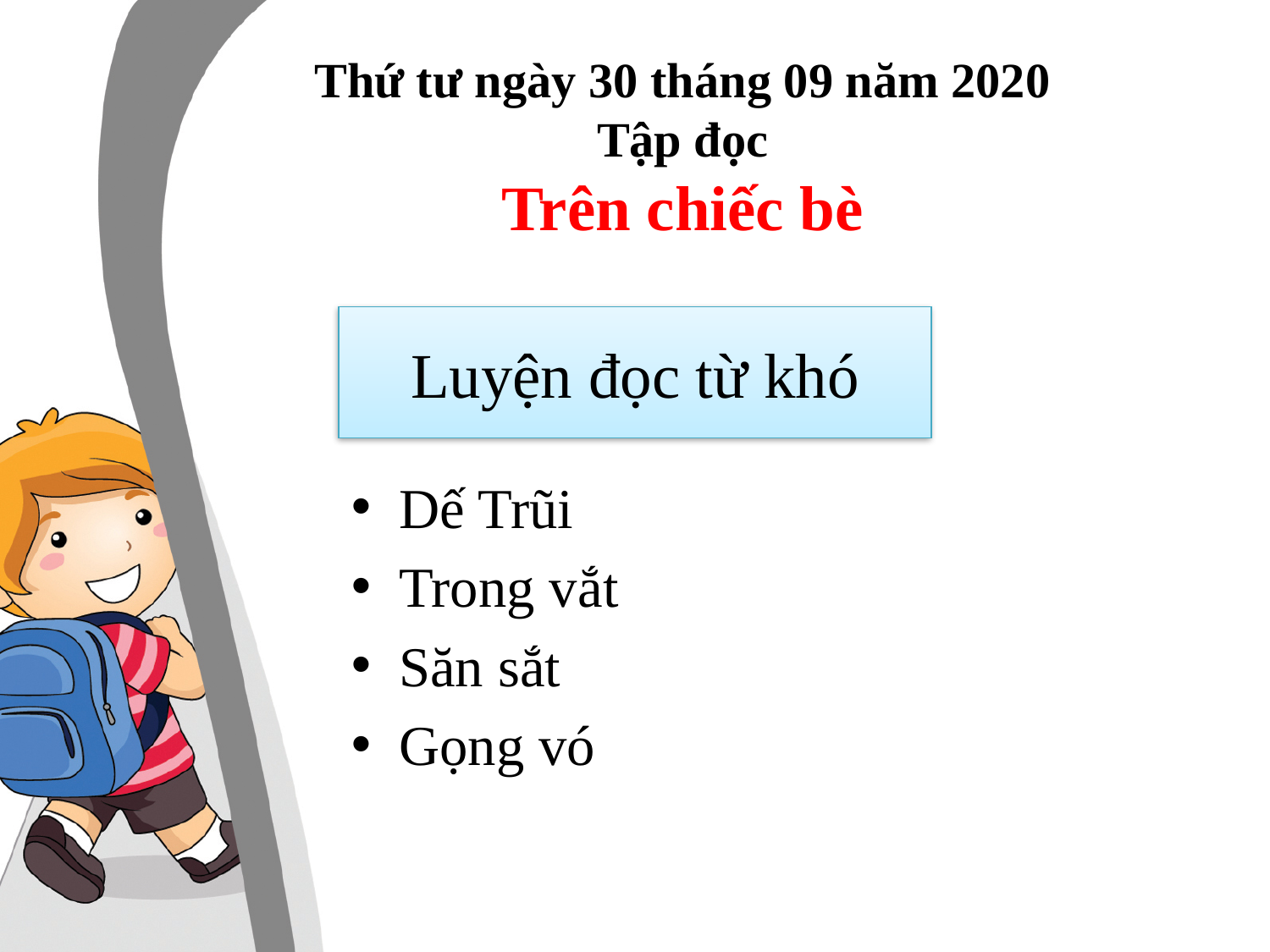

Thứ tư ngày 30 tháng 09 năm 2020
Tập đọc
Trên chiếc bè
# Luyện đọc từ khó
Dế Trũi
Trong vắt
Săn sắt
Gọng vó